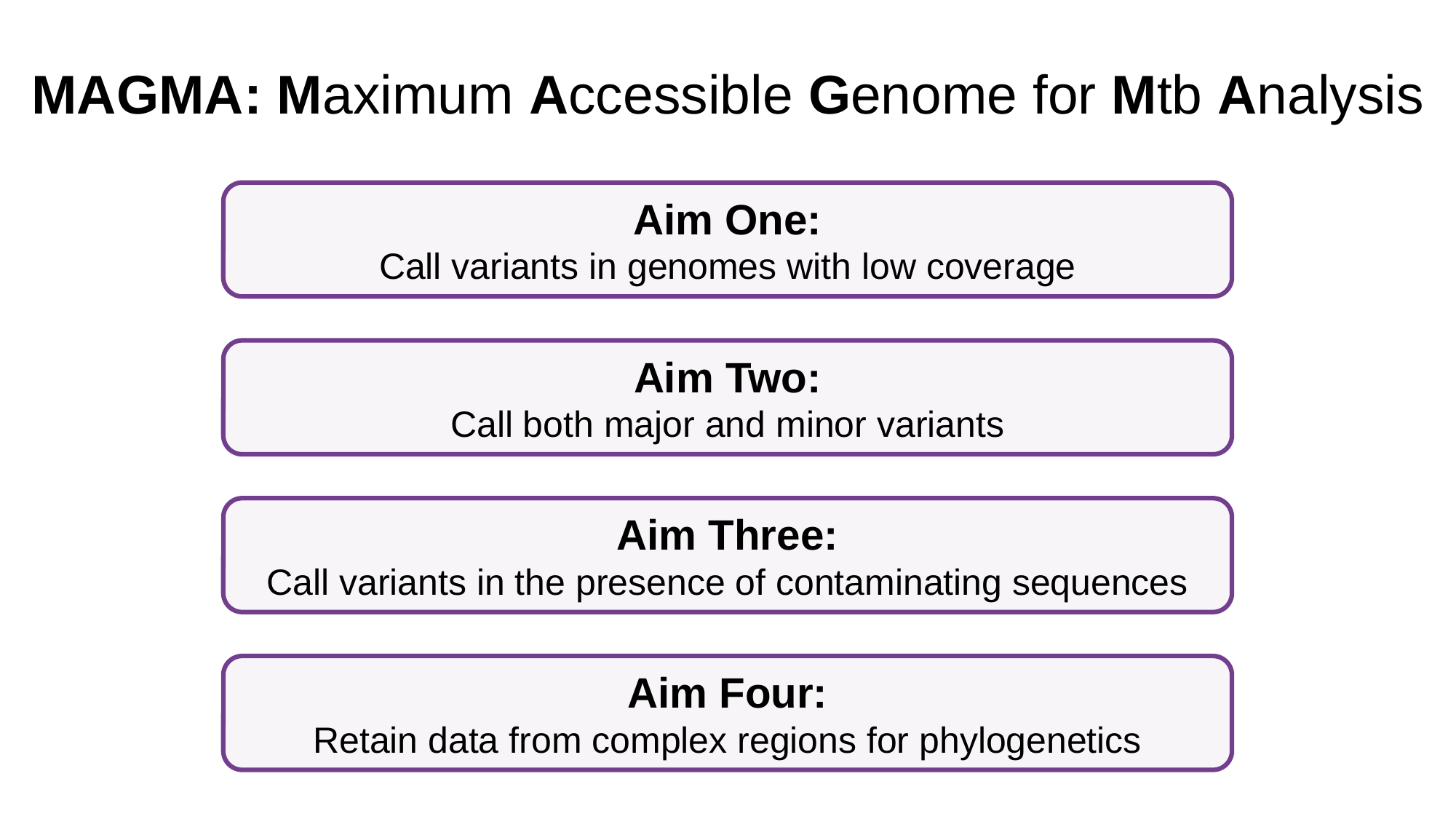

MAGMA: Maximum Accessible Genome for Mtb Analysis
Aim One:
Call variants in genomes with low coverage
Aim Two:
Call both major and minor variants
Aim Three:
Call variants in the presence of contaminating sequences
Aim Four:
Retain data from complex regions for phylogenetics